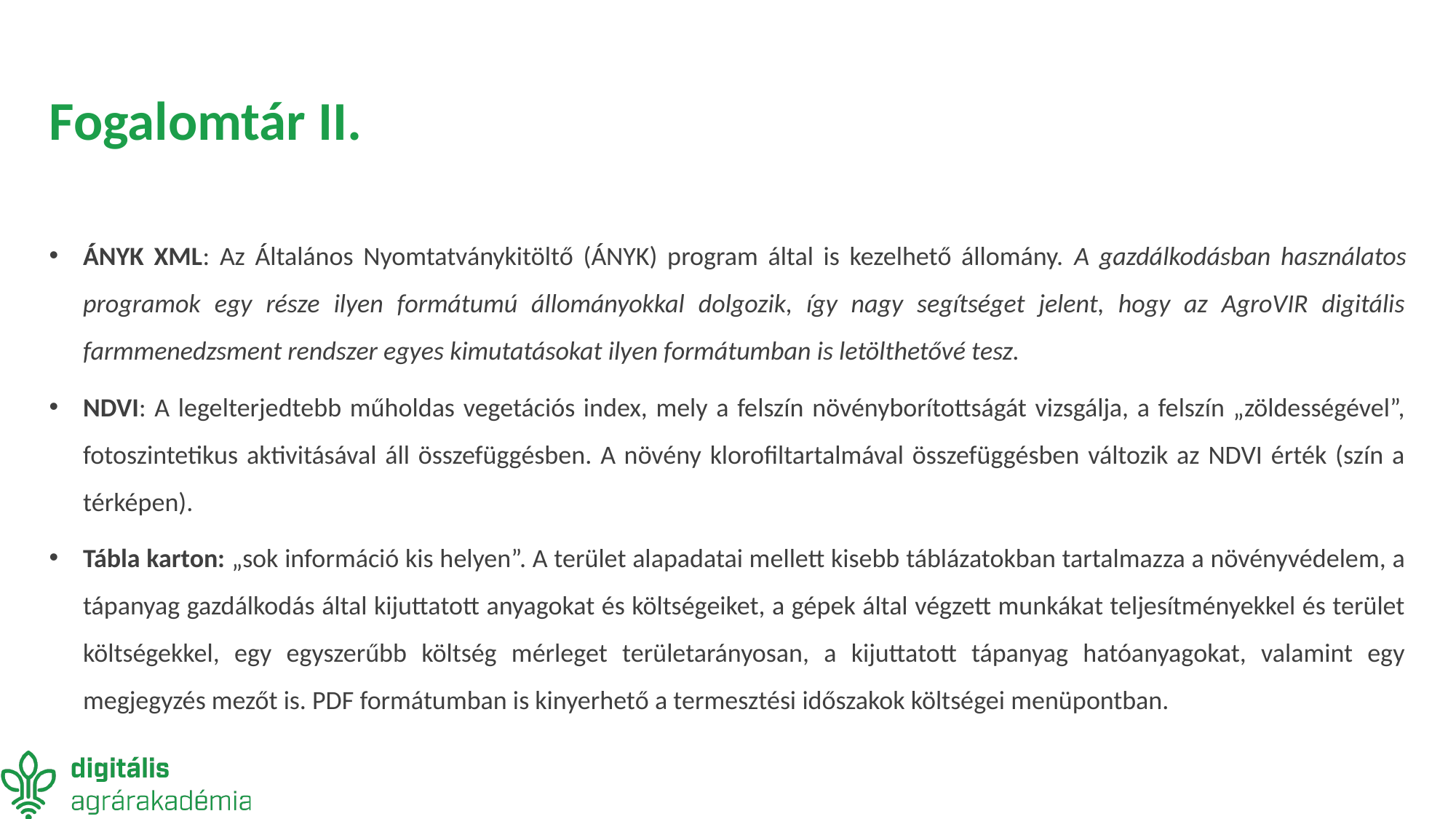

# Fogalomtár II.
ÁNYK XML: Az Általános Nyomtatványkitöltő (ÁNYK) program által is kezelhető állomány. A gazdálkodásban használatos programok egy része ilyen formátumú állományokkal dolgozik, így nagy segítséget jelent, hogy az AgroVIR digitális farmmenedzsment rendszer egyes kimutatásokat ilyen formátumban is letölthetővé tesz.
NDVI: A legelterjedtebb műholdas vegetációs index, mely a felszín növényborítottságát vizsgálja, a felszín „zöldességével”, fotoszintetikus aktivitásával áll összefüggésben. A növény klorofiltartalmával összefüggésben változik az NDVI érték (szín a térképen).
Tábla karton: „sok információ kis helyen”. A terület alapadatai mellett kisebb táblázatokban tartalmazza a növényvédelem, a tápanyag gazdálkodás által kijuttatott anyagokat és költségeiket, a gépek által végzett munkákat teljesítményekkel és terület költségekkel, egy egyszerűbb költség mérleget területarányosan, a kijuttatott tápanyag hatóanyagokat, valamint egy megjegyzés mezőt is. PDF formátumban is kinyerhető a termesztési időszakok költségei menüpontban.